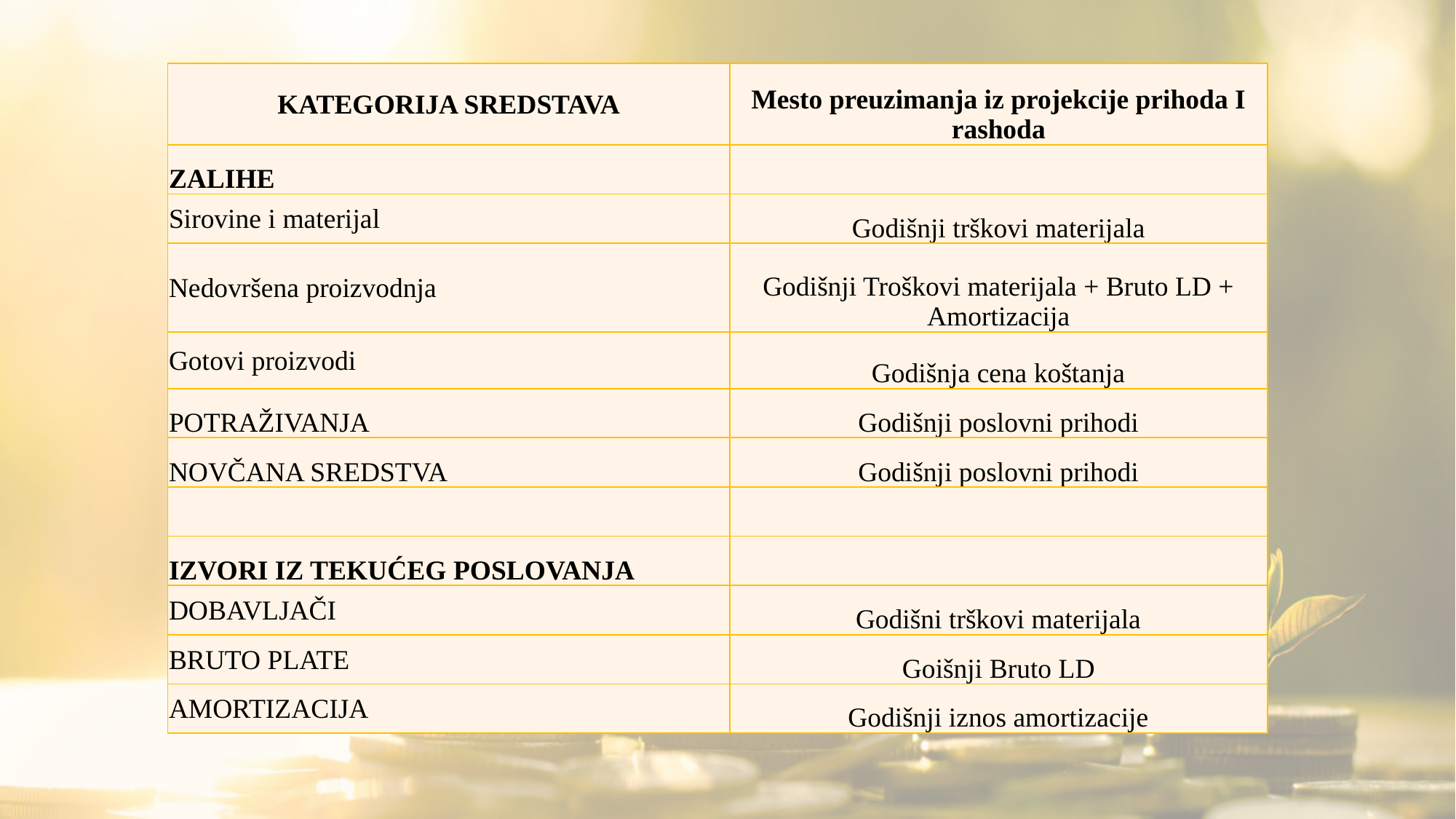

#
| KATEGORIJA SREDSTAVA | Mesto preuzimanja iz projekcije prihoda I rashoda |
| --- | --- |
| ZALIHE |  |
| Sirovine i materijal | Godišnji trškovi materijala |
| Nedovršena proizvodnja | Godišnji Troškovi materijala + Bruto LD + Amortizacija |
| Gotovi proizvodi | Godišnja cena koštanja |
| POTRAŽIVANJA | Godišnji poslovni prihodi |
| NOVČANA SREDSTVA | Godišnji poslovni prihodi |
|  |  |
| IZVORI IZ TEKUĆEG POSLOVANJA |  |
| DOBAVLJAČI | Godišni trškovi materijala |
| BRUTO PLATE | Goišnji Bruto LD |
| AMORTIZACIJA | Godišnji iznos amortizacije |